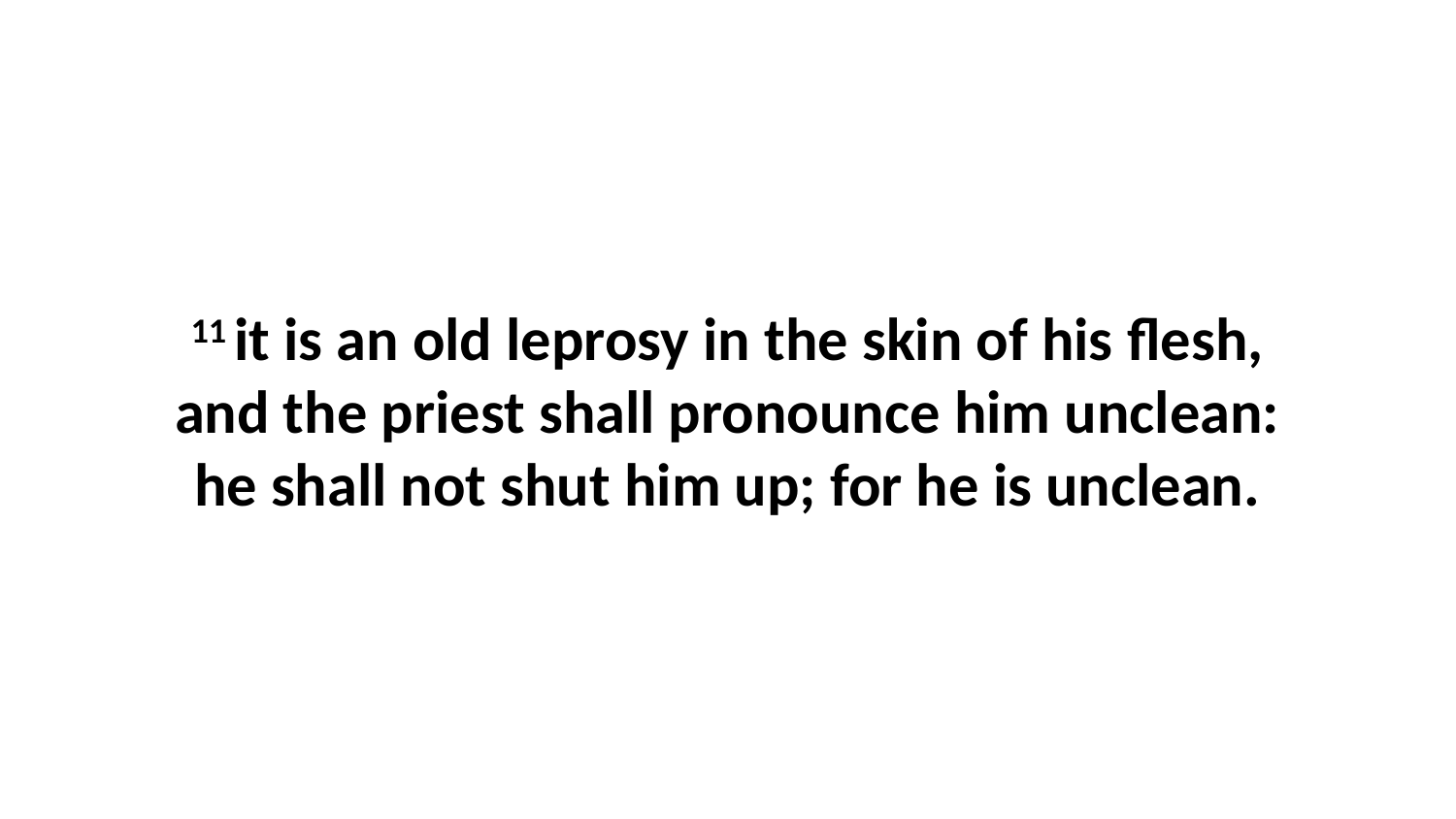

11 it is an old leprosy in the skin of his flesh, and the priest shall pronounce him unclean: he shall not shut him up; for he is unclean.